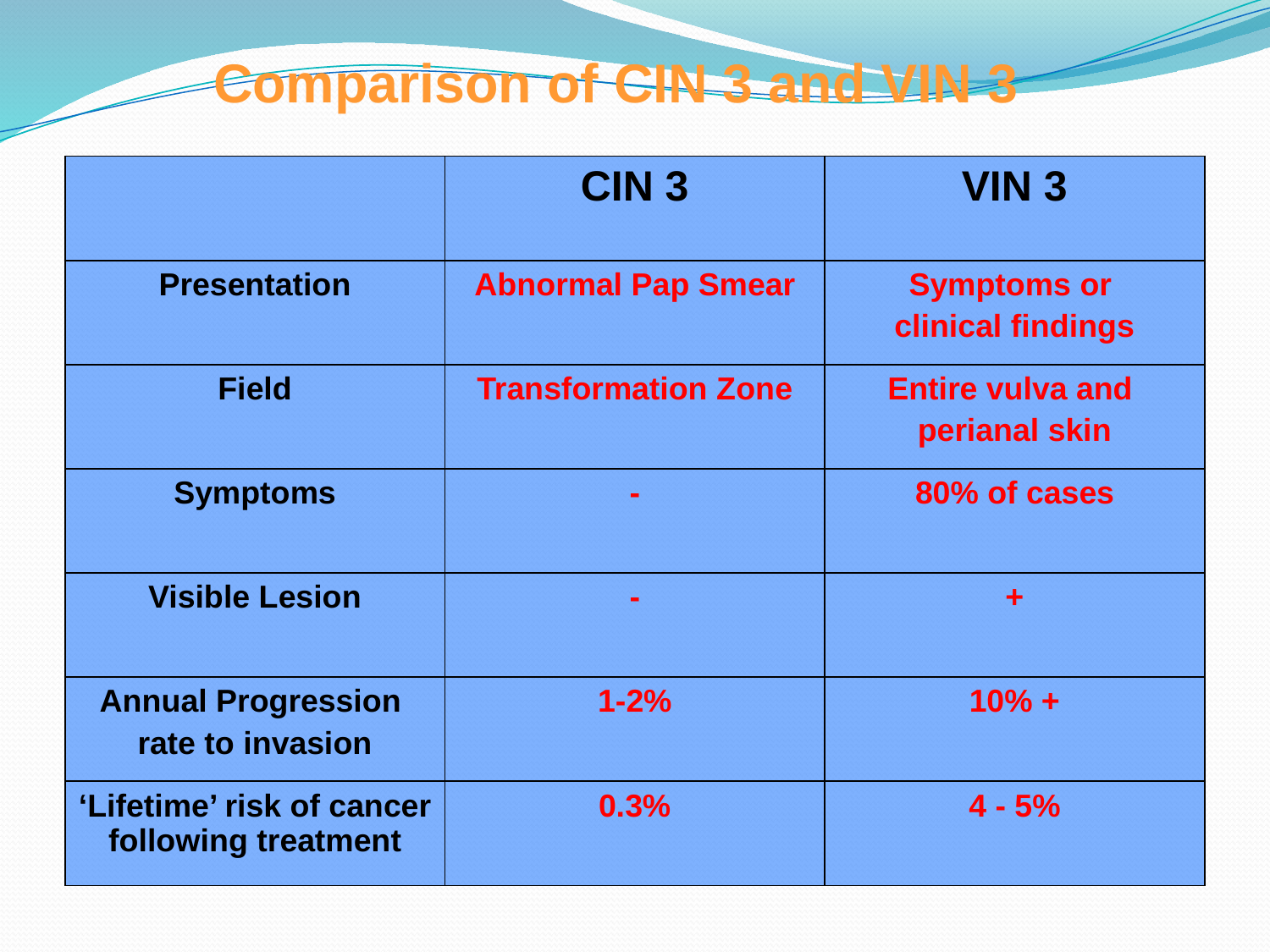

Comparison of CIN 3 and VIN 3

|  | CIN 3 | VIN 3 |
| --- | --- | --- |
| Presentation | Abnormal Pap Smear | Symptoms or clinical findings |
| Field | Transformation Zone | Entire vulva and perianal skin |
| Symptoms | - | 80% of cases |
| Visible Lesion | - | + |
| Annual Progression rate to invasion | 1-2% | 10% + |
| ‘Lifetime’ risk of cancer following treatment | 0.3% | 4 - 5% |